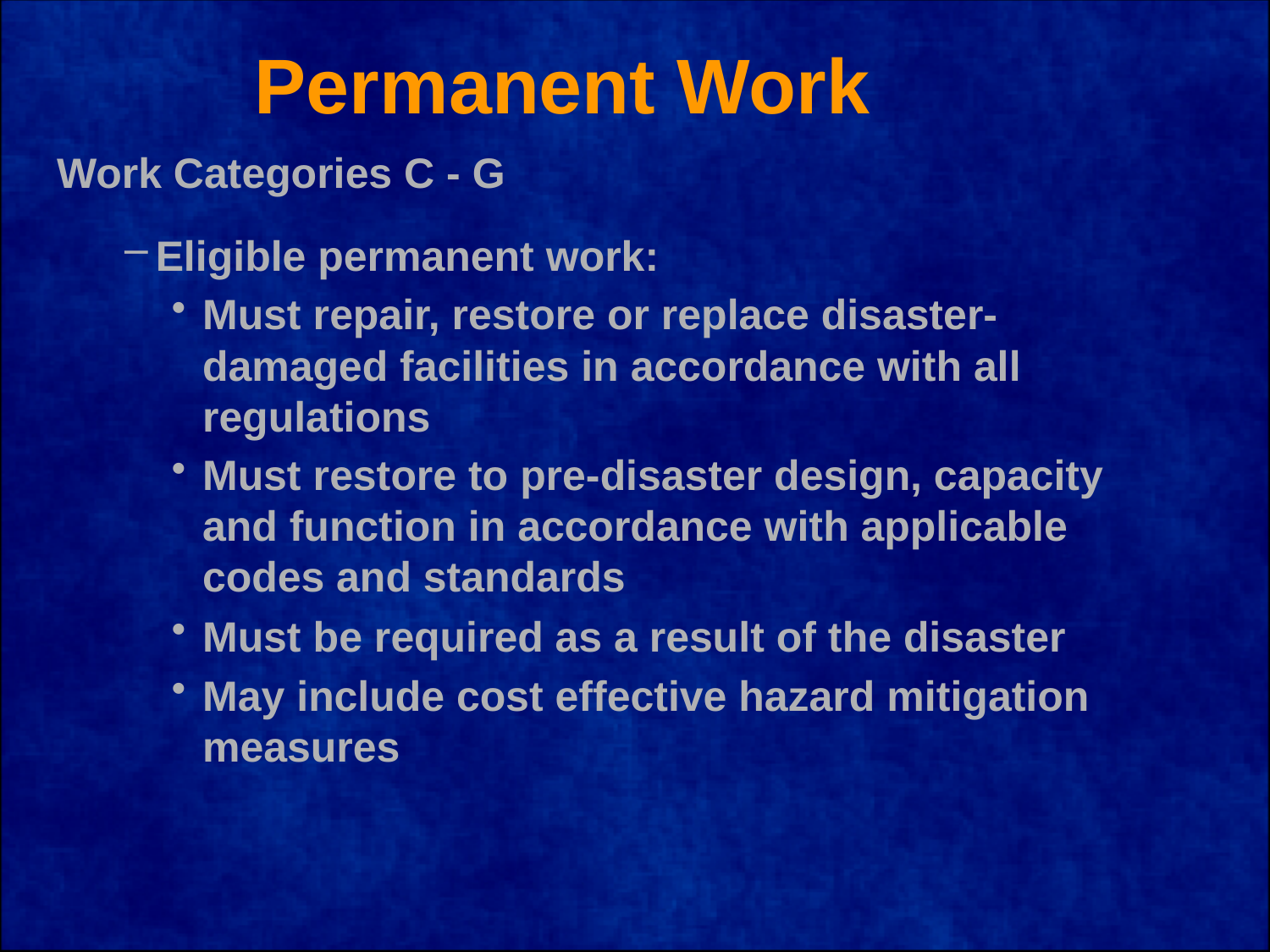

# Permanent Work
Work Categories C - G
Eligible permanent work:
Must repair, restore or replace disaster-damaged facilities in accordance with all regulations
Must restore to pre-disaster design, capacity and function in accordance with applicable codes and standards
Must be required as a result of the disaster
May include cost effective hazard mitigation measures